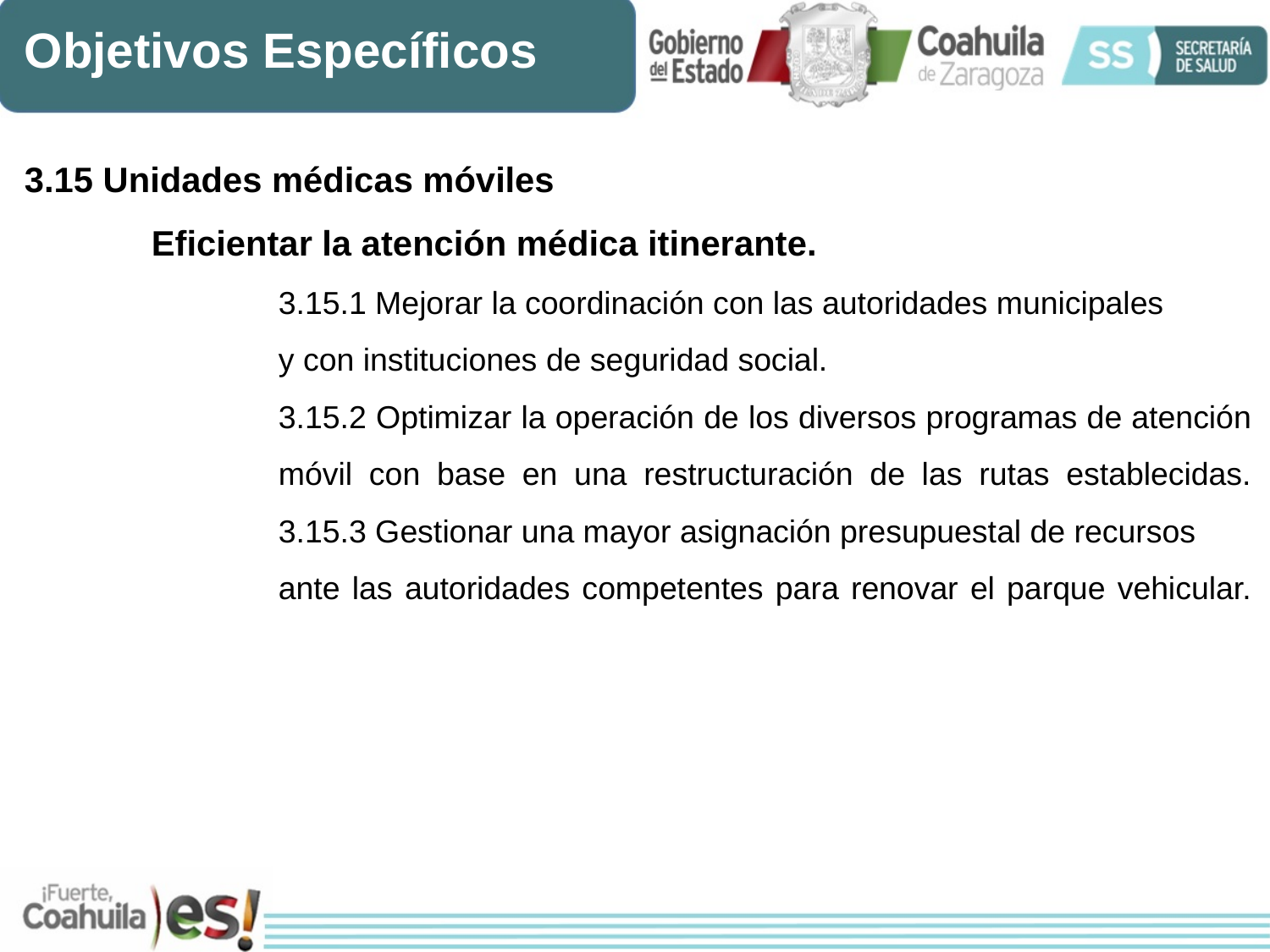

Objetivos Específicos
3.15 Unidades médicas móviles
	Eficientar la atención médica itinerante.
		3.15.1 Mejorar la coordinación con las autoridades municipales
		y con instituciones de seguridad social.
		3.15.2 Optimizar la operación de los diversos programas de atención 		móvil con base en una restructuración de las rutas establecidas.		3.15.3 Gestionar una mayor asignación presupuestal de recursos
		ante las autoridades competentes para renovar el parque vehicular.